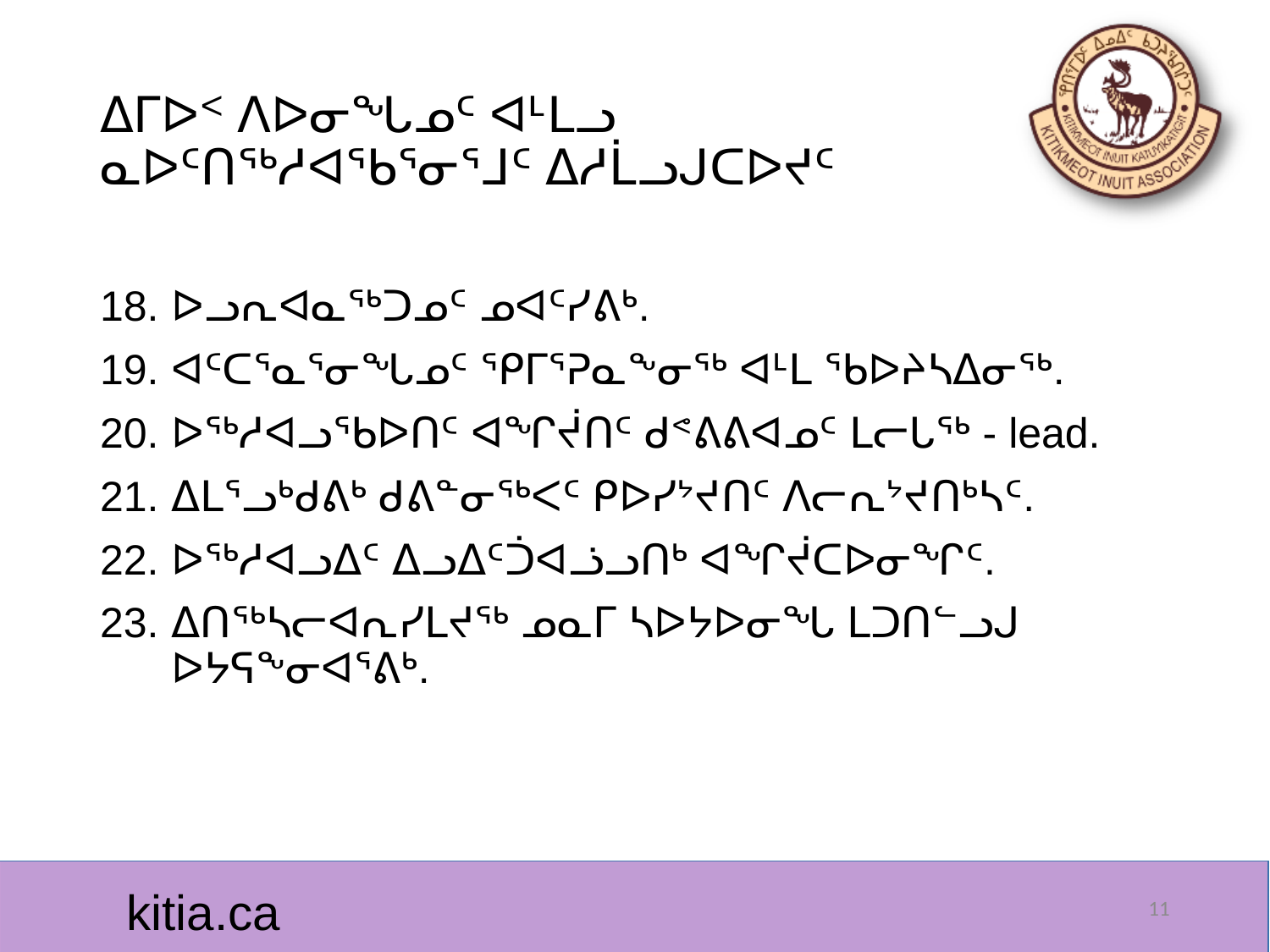

# ᐃᒥᐅᑉ ᐱᐅᓂᖓᓄᑦ ᐊᒻᒪᓗ ᓇᐅᑦᑎᖅᓱᐊᖃᕐᓂᕐᒧᑦ ᐃᓱᒫᓗᒍᑕᐅᔪᑦ

ᐅᓗᕆᐊᓇᖅᑐᓄᑦ ᓄᐊᑦᓯᕕᒃ.
ᐊᑦᑕᕐᓇᕐᓂᖓᓄᑦ ᕿᒥᕐᕈᓇᖕᓂᖅ ᐊᒻᒪ ᖃᐅᔨᓴᐃᓂᖅ.
ᐅᖅᓱᐊᓗᖃᐅᑎᑦ ᐊᖏᔫᑎᑦ ᑯᕝᕕᕕᐊᓄᑦ ᒪᓕᒐᖅ - lead.
ᐃᒪᕐᓗᒃᑯᕕᒃ ᑯᕕᓐᓂᖅᐸᑦ ᑭᐅᓯᔾᔪᑎᑦ ᐱᓕᕆᔾᔪᑎᒃᓴᑦ.
ᐅᖅᓱᐊᓗᐃᑦ ᐃᓗᐃᑦᑑᐊᓘᓗᑎᒃ ᐊᖏᔫᑕᐅᓂᖏᑦ.
ᐃᑎᖅᓴᓕᐊᕆᓯᒪᔪᖅ ᓄᓇᒥ ᓴᐅᔭᐅᓂᖓ ᒪᑐᑎᓪᓗᒍ ᐅᔭᕋᖕᓂᐊᕐᕕᒃ.

11